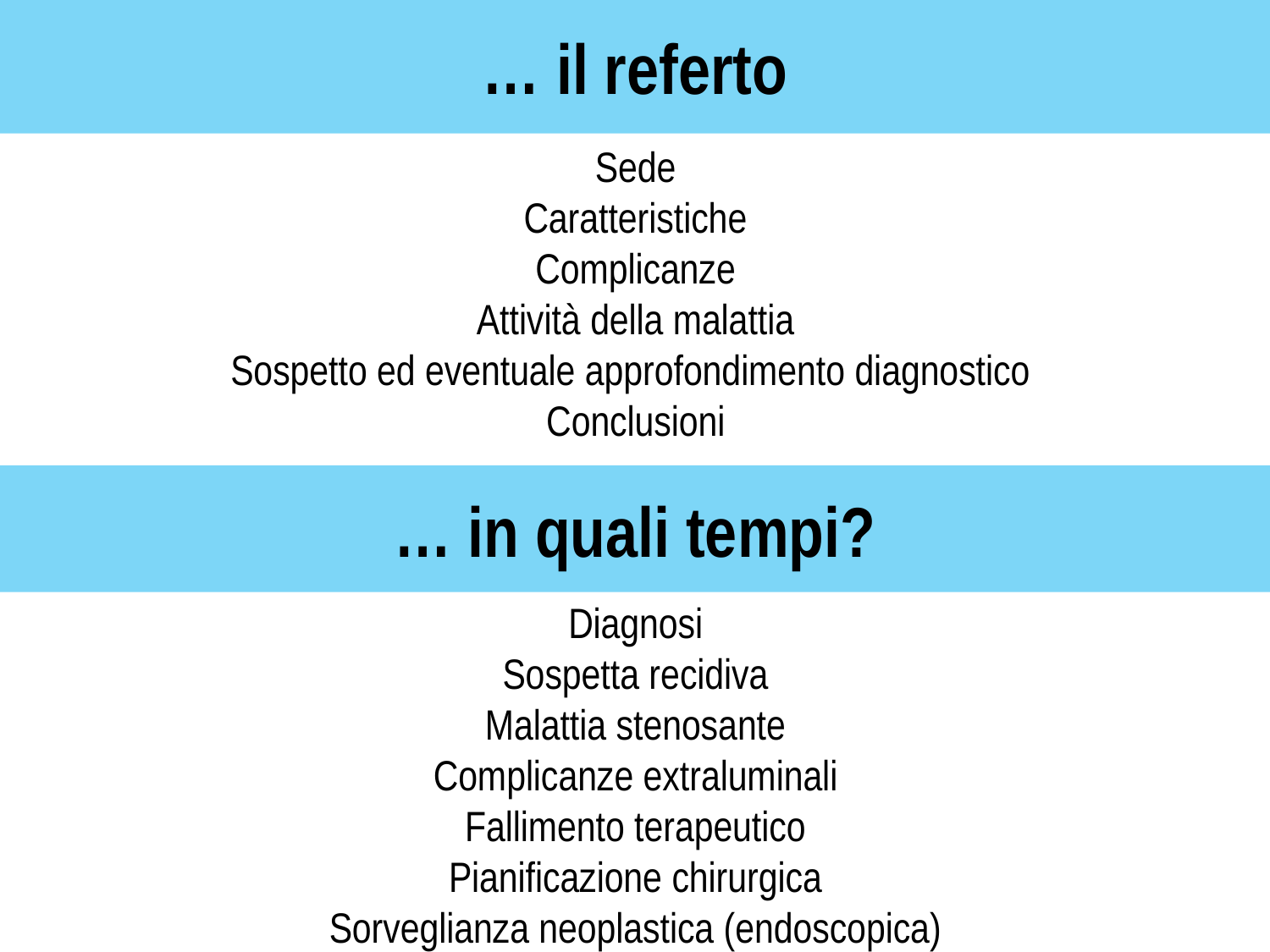

… il referto
Sede
Caratteristiche
Complicanze
Attività della malattia
Sospetto ed eventuale approfondimento diagnostico
Conclusioni
… in quali tempi?
Diagnosi
Sospetta recidiva
Malattia stenosante
Complicanze extraluminali
Fallimento terapeutico
Pianificazione chirurgica
Sorveglianza neoplastica (endoscopica)